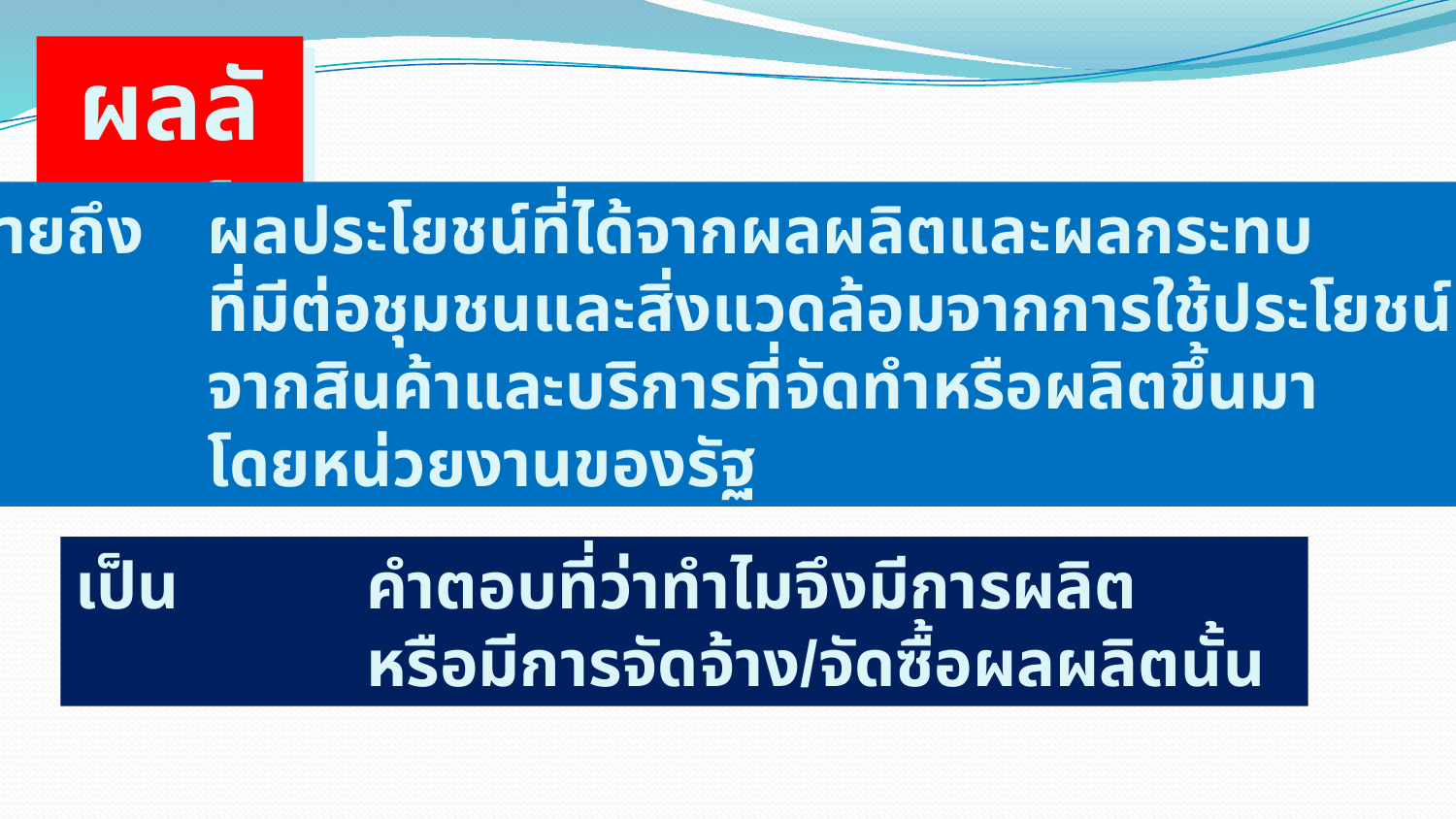

ผลลัพธ์
หมายถึง	ผลประโยชน์ที่ได้จากผลผลิตและผลกระทบ
		ที่มีต่อชุมชนและสิ่งแวดล้อมจากการใช้ประโยชน์
		จากสินค้าและบริการที่จัดทำหรือผลิตขึ้นมา
		โดยหน่วยงานของรัฐ
เป็น		คำตอบที่ว่าทำไมจึงมีการผลิต
		หรือมีการจัดจ้าง/จัดซื้อผลผลิตนั้น